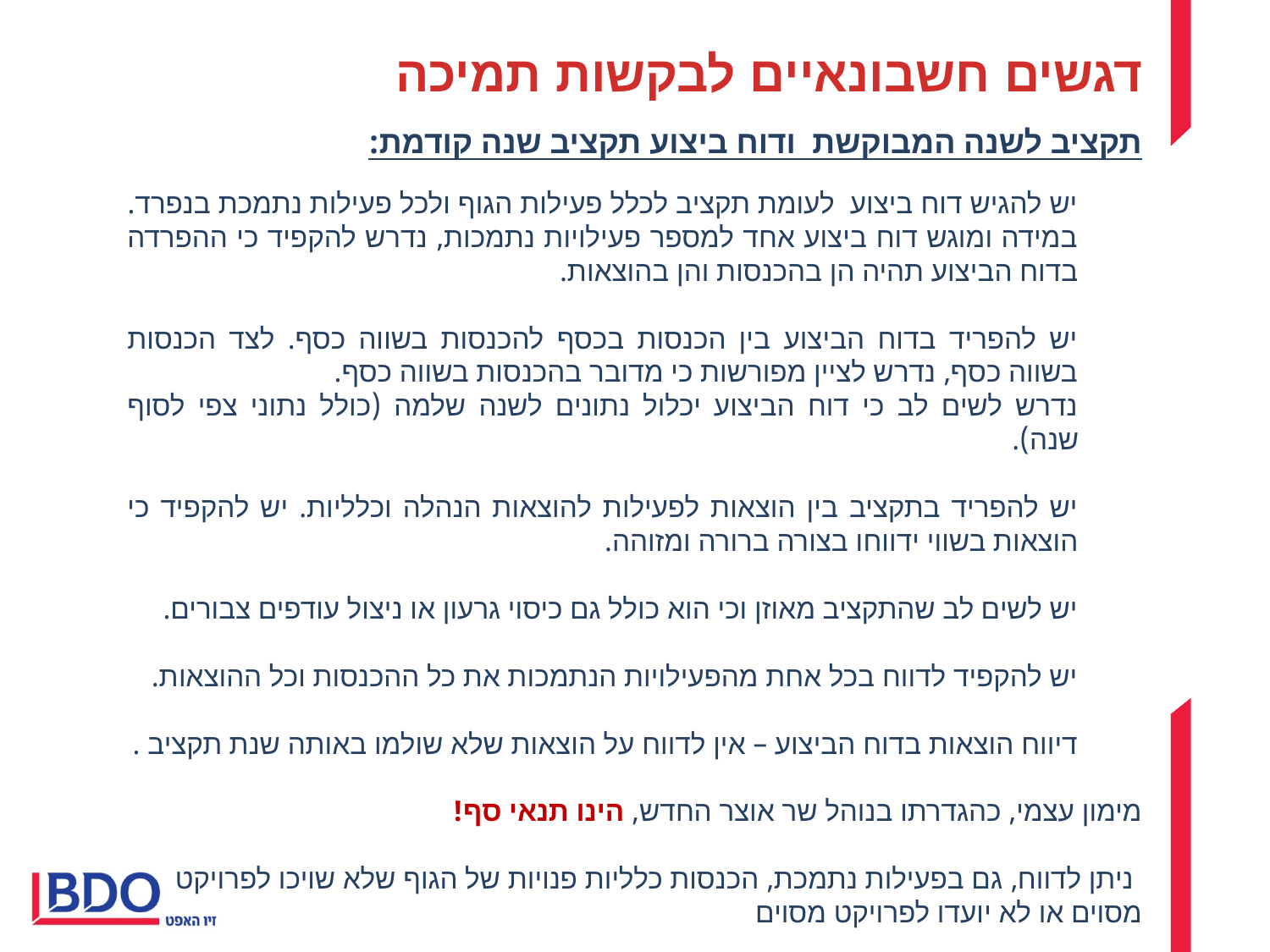

דגשים חשבונאיים לבקשות תמיכה
תקציב לשנה המבוקשת  ודוח ביצוע תקציב שנה קודמת:

יש להגיש דוח ביצוע  לעומת תקציב לכלל פעילות הגוף ולכל פעילות נתמכת בנפרד. במידה ומוגש דוח ביצוע אחד למספר פעילויות נתמכות, נדרש להקפיד כי ההפרדה בדוח הביצוע תהיה הן בהכנסות והן בהוצאות.

יש להפריד בדוח הביצוע בין הכנסות בכסף להכנסות בשווה כסף. לצד הכנסות בשווה כסף, נדרש לציין מפורשות כי מדובר בהכנסות בשווה כסף.
נדרש לשים לב כי דוח הביצוע יכלול נתונים לשנה שלמה (כולל נתוני צפי לסוף שנה).

יש להפריד בתקציב בין הוצאות לפעילות להוצאות הנהלה וכלליות. יש להקפיד כי הוצאות בשווי ידווחו בצורה ברורה ומזוהה.

יש לשים לב שהתקציב מאוזן וכי הוא כולל גם כיסוי גרעון או ניצול עודפים צבורים.

יש להקפיד לדווח בכל אחת מהפעילויות הנתמכות את כל ההכנסות וכל ההוצאות.

דיווח הוצאות בדוח הביצוע – אין לדווח על הוצאות שלא שולמו באותה שנת תקציב .

מימון עצמי, כהגדרתו בנוהל שר אוצר החדש, הינו תנאי סף!

 ניתן לדווח, גם בפעילות נתמכת, הכנסות כלליות פנויות של הגוף שלא שויכו לפרויקט מסוים או לא יועדו לפרויקט מסוים